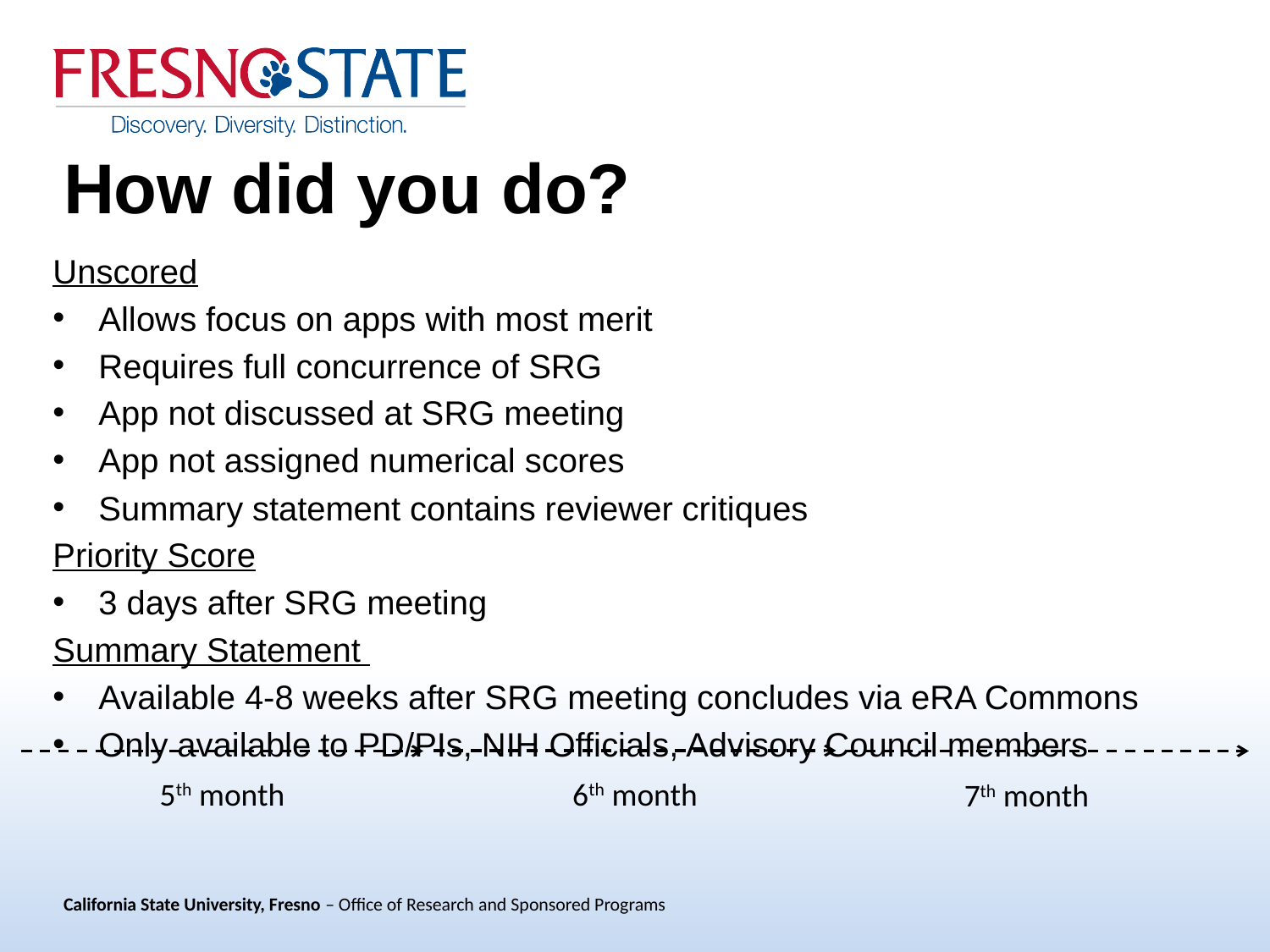

# How did you do?
Unscored
Allows focus on apps with most merit
Requires full concurrence of SRG
App not discussed at SRG meeting
App not assigned numerical scores
Summary statement contains reviewer critiques
Priority Score
3 days after SRG meeting
Summary Statement
Available 4-8 weeks after SRG meeting concludes via eRA Commons
Only available to PD/PIs, NIH Officials, Advisory Council members
5th month
6th month
7th month